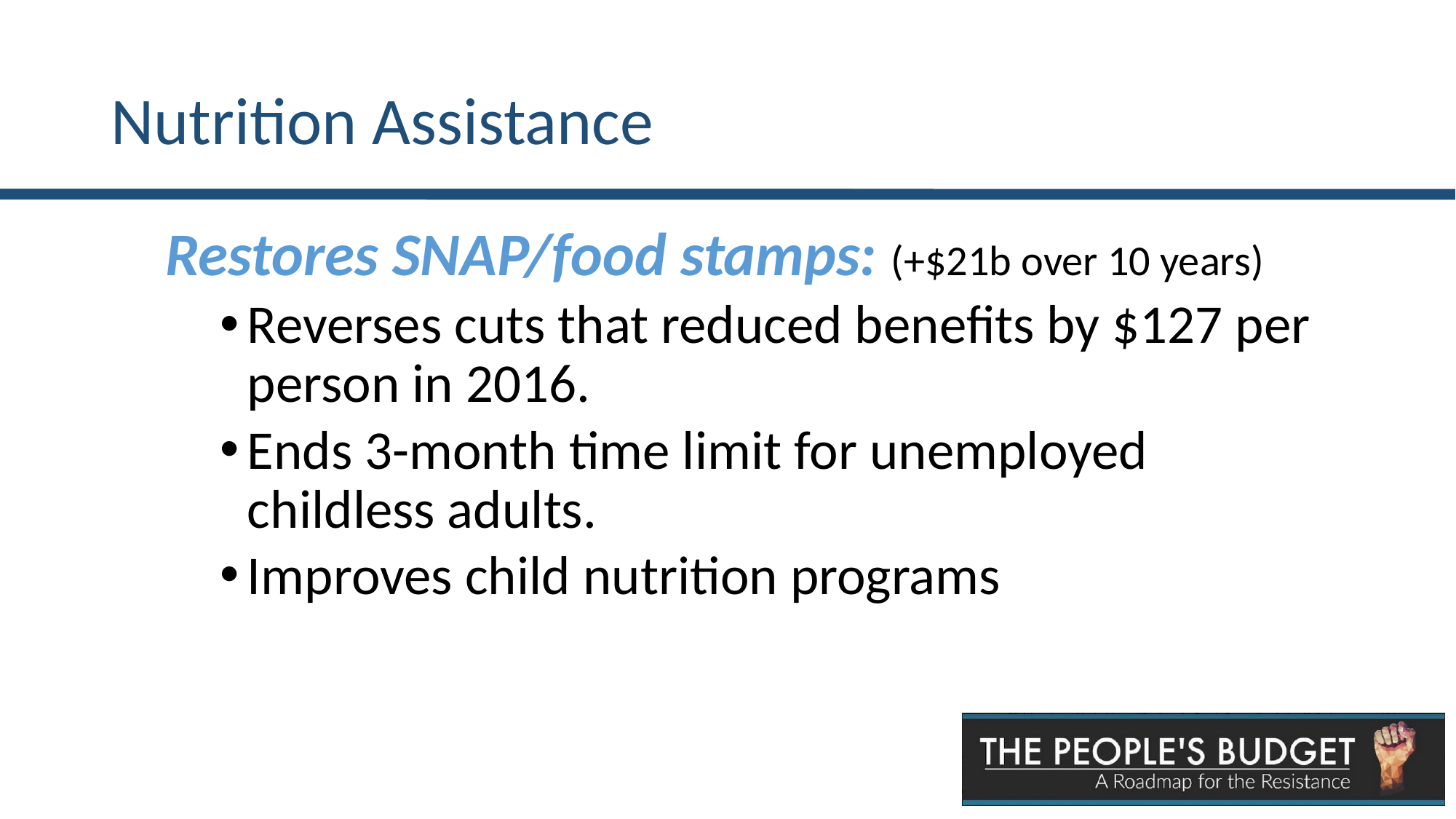

# Nutrition Assistance

Restores SNAP/food stamps: (+$21b over 10 years)
Reverses cuts that reduced benefits by $127 per person in 2016.
Ends 3-month time limit for unemployed childless adults.
Improves child nutrition programs